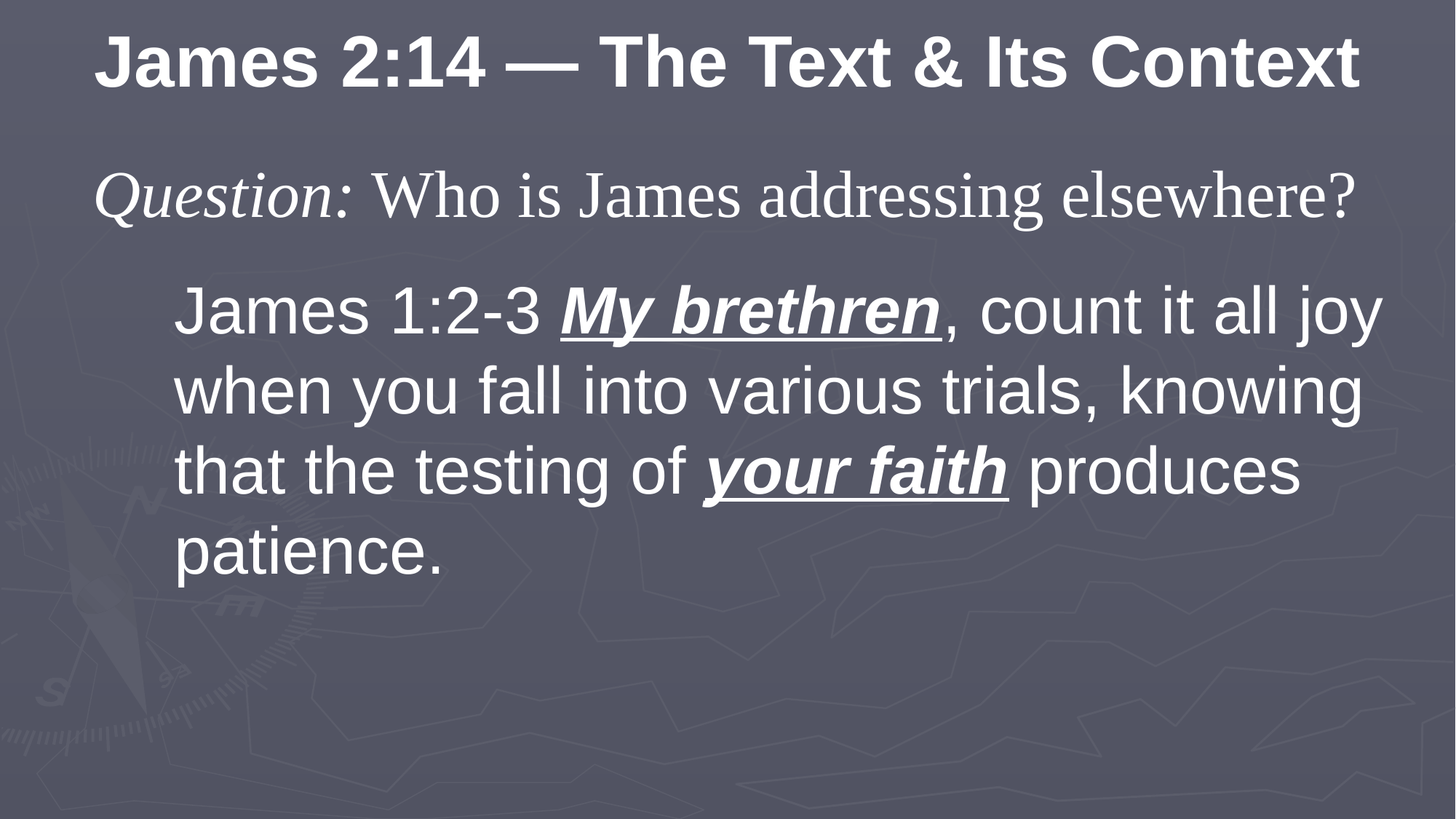

James 2:14 — The Text & Its Context
Question: Who is James addressing elsewhere?
James 1:2-3 My brethren, count it all joy when you fall into various trials, knowing that the testing of your faith produces patience.